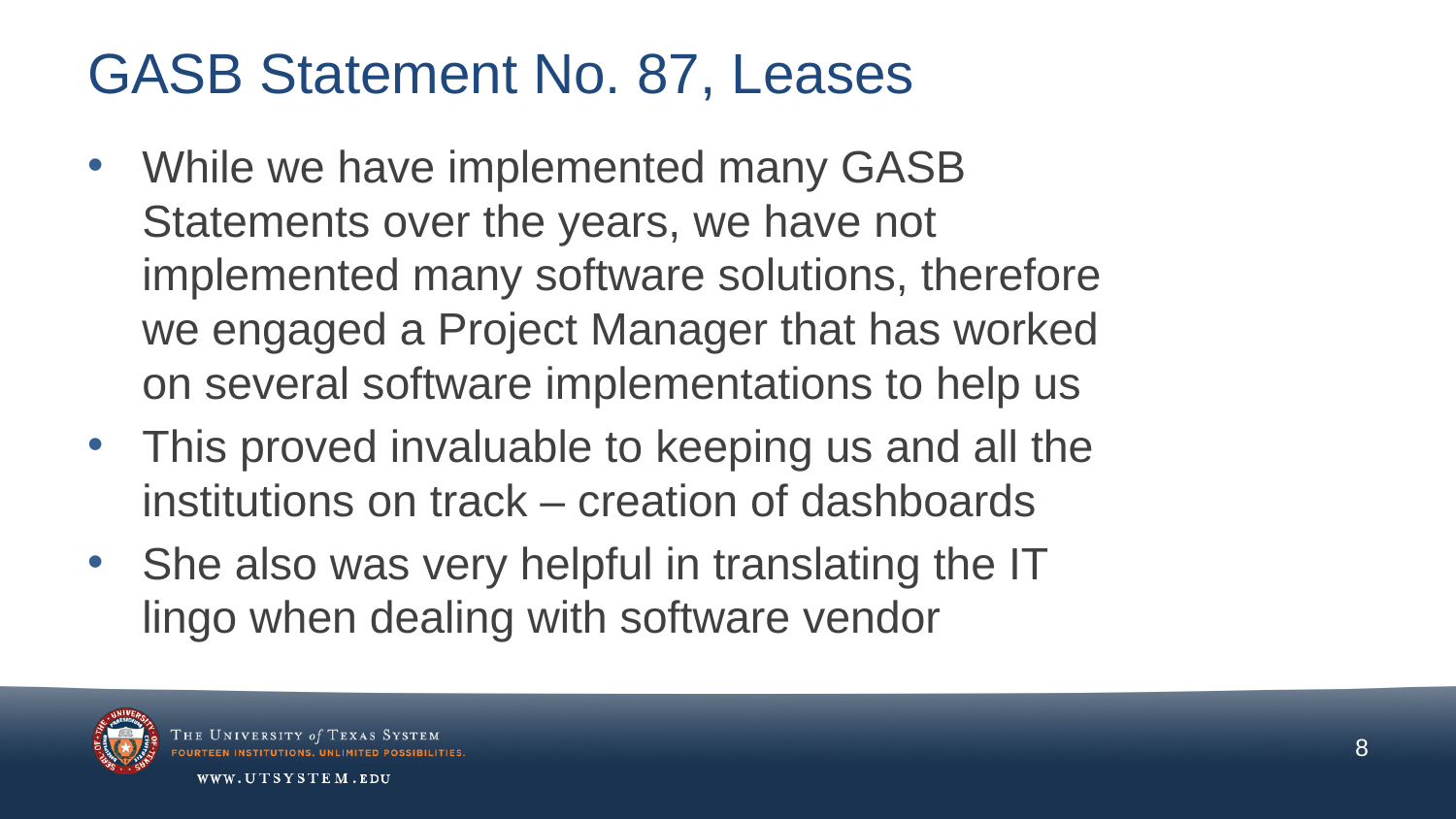

# GASB Statement No. 87, Leases
While we have implemented many GASB Statements over the years, we have not implemented many software solutions, therefore we engaged a Project Manager that has worked on several software implementations to help us
This proved invaluable to keeping us and all the institutions on track – creation of dashboards
She also was very helpful in translating the IT lingo when dealing with software vendor
8